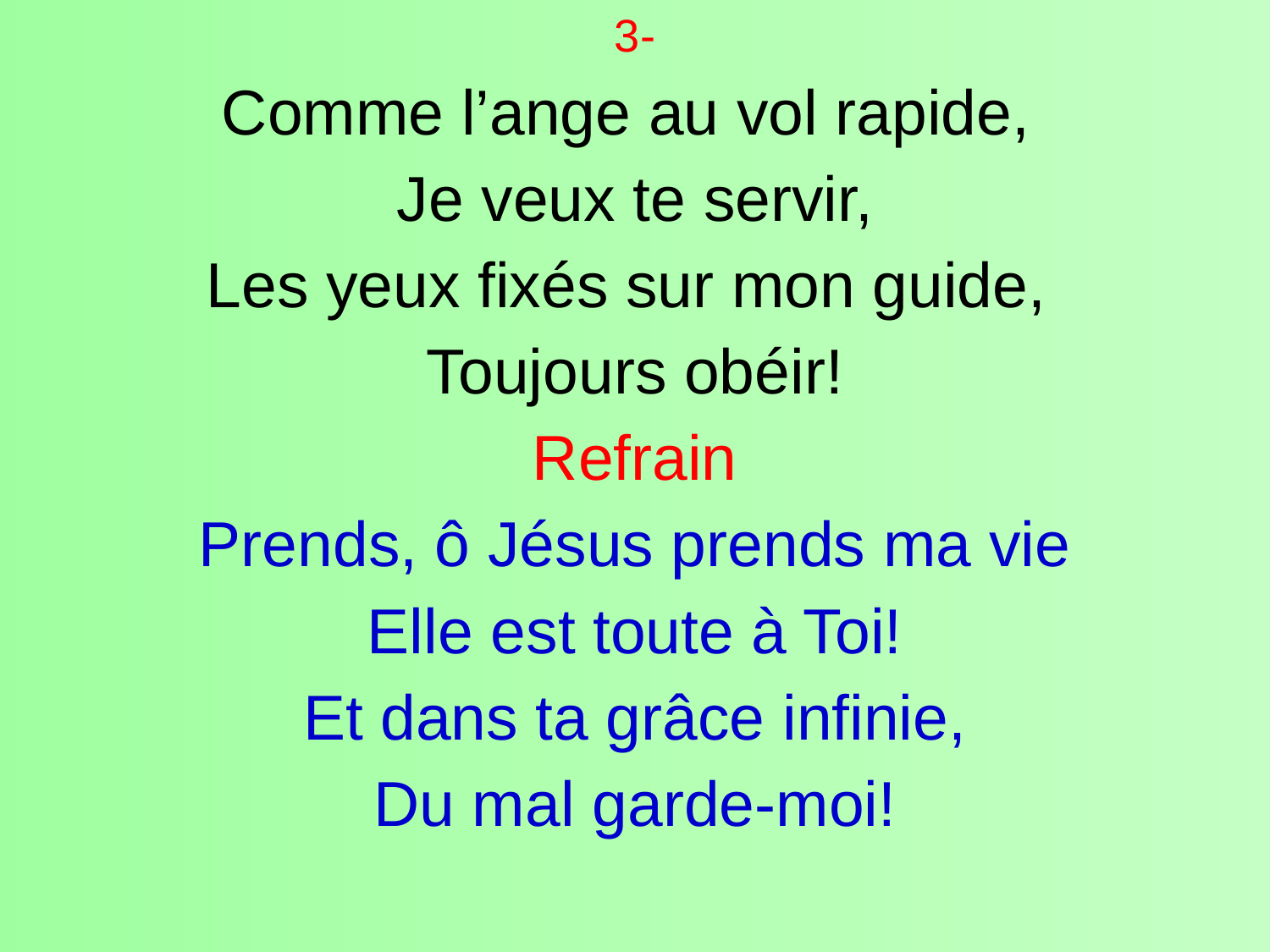

3-
Comme l’ange au vol rapide,
Je veux te servir,
Les yeux fixés sur mon guide,
Toujours obéir!
Refrain
Prends, ô Jésus prends ma vie
Elle est toute à Toi!
Et dans ta grâce infinie,
Du mal garde-moi!